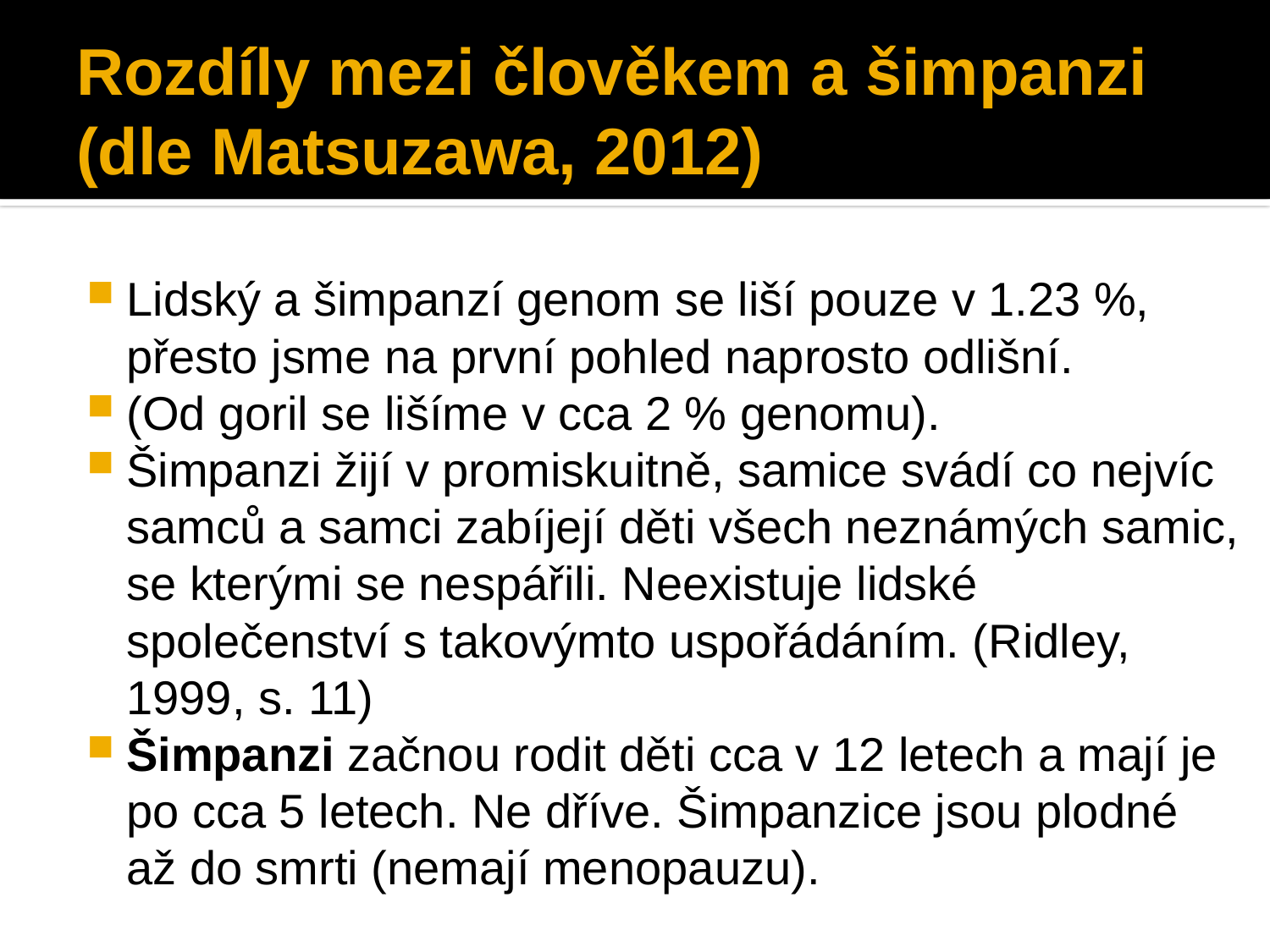

# Rozdíly mezi člověkem a šimpanzi (dle Matsuzawa, 2012)
Lidský a šimpanzí genom se liší pouze v 1.23 %,  přesto jsme na první pohled naprosto odlišní.
(Od goril se lišíme v cca 2 % genomu).
Šimpanzi žijí v promiskuitně, samice svádí co nejvíc samců a samci zabíjejí děti všech neznámých samic, se kterými se nespářili. Neexistuje lidské společenství s takovýmto uspořádáním. (Ridley, 1999, s. 11)
Šimpanzi začnou rodit děti cca v 12 letech a mají je po cca 5 letech. Ne dříve. Šimpanzice jsou plodné až do smrti (nemají menopauzu).